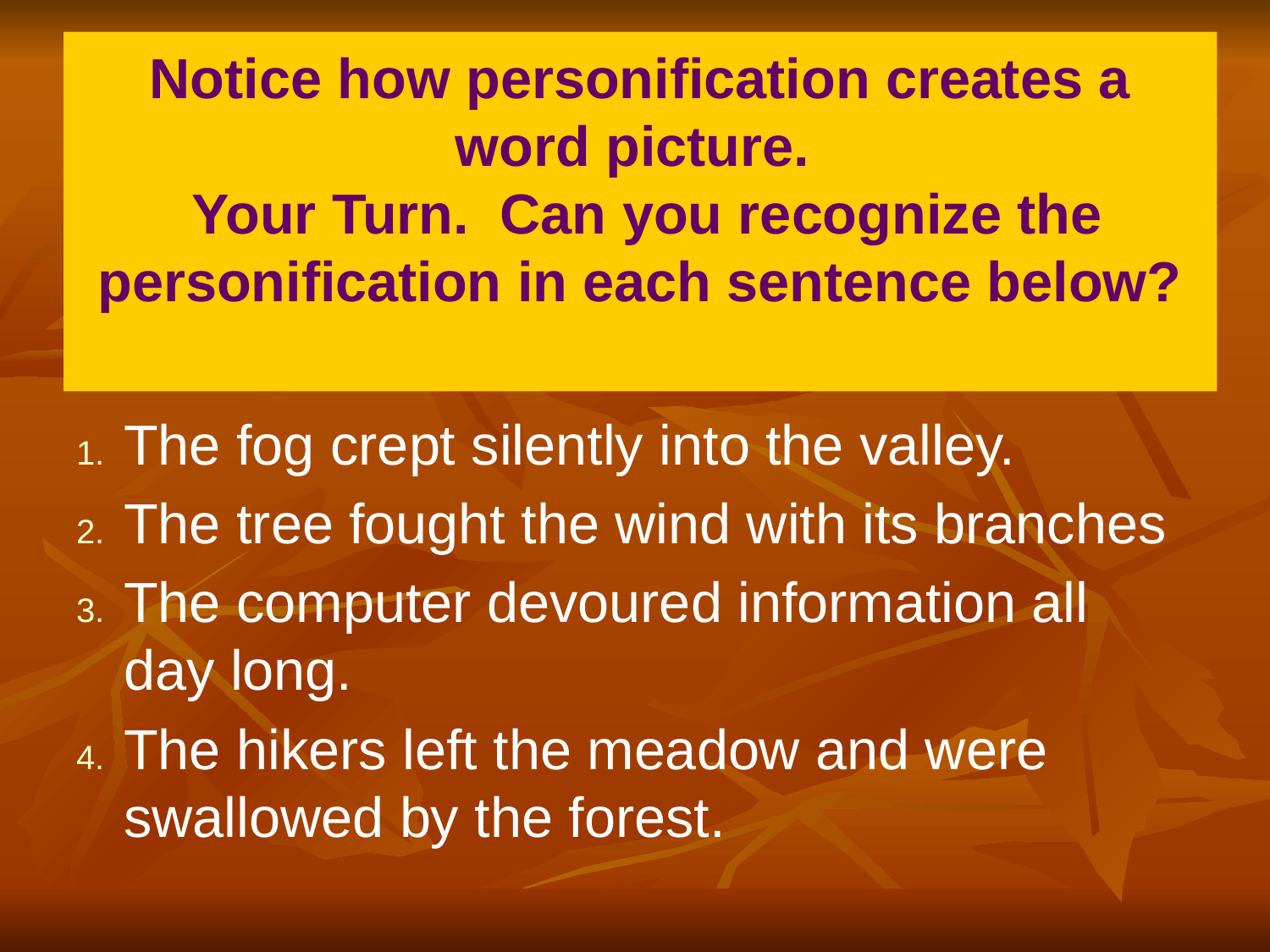

# Notice how personification creates a word picture. Your Turn.  Can you recognize the personification in each sentence below?

The fog crept silently into the valley.
The tree fought the wind with its branches
The computer devoured information all day long.
The hikers left the meadow and were swallowed by the forest.